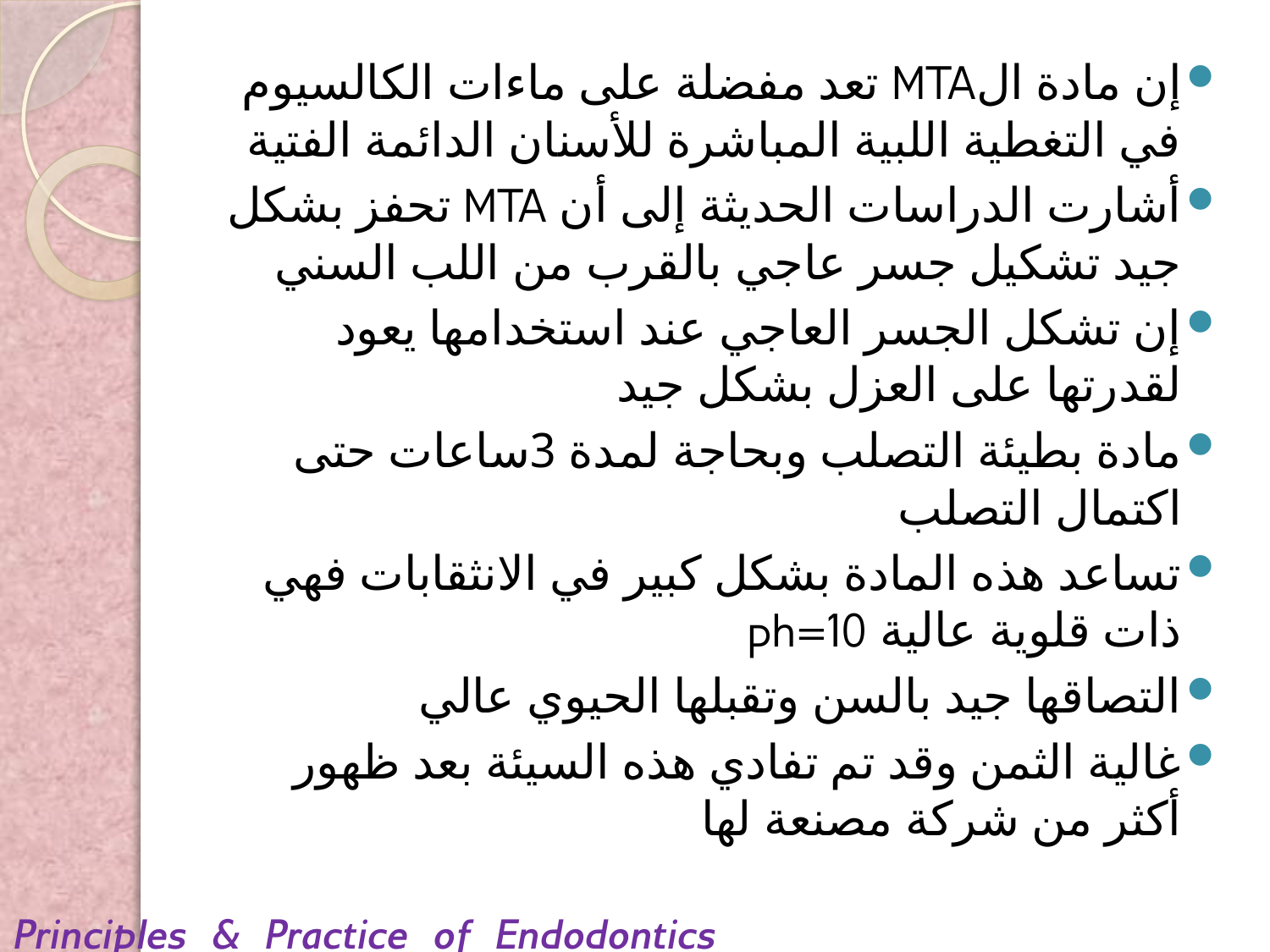

إن مادة الMTA تعد مفضلة على ماءات الكالسيوم في التغطية اللبية المباشرة للأسنان الدائمة الفتية
أشارت الدراسات الحديثة إلى أن MTA تحفز بشكل جيد تشكيل جسر عاجي بالقرب من اللب السني
إن تشكل الجسر العاجي عند استخدامها يعود لقدرتها على العزل بشكل جيد
مادة بطيئة التصلب وبحاجة لمدة 3ساعات حتى اكتمال التصلب
تساعد هذه المادة بشكل كبير في الانثقابات فهي  ذات قلوية عالية ph=10
التصاقها جيد بالسن وتقبلها الحيوي عالي
غالية الثمن وقد تم تفادي هذه السيئة بعد ظهور أكثر من شركة مصنعة لها

Principles  &  Practice  of  Endodontics